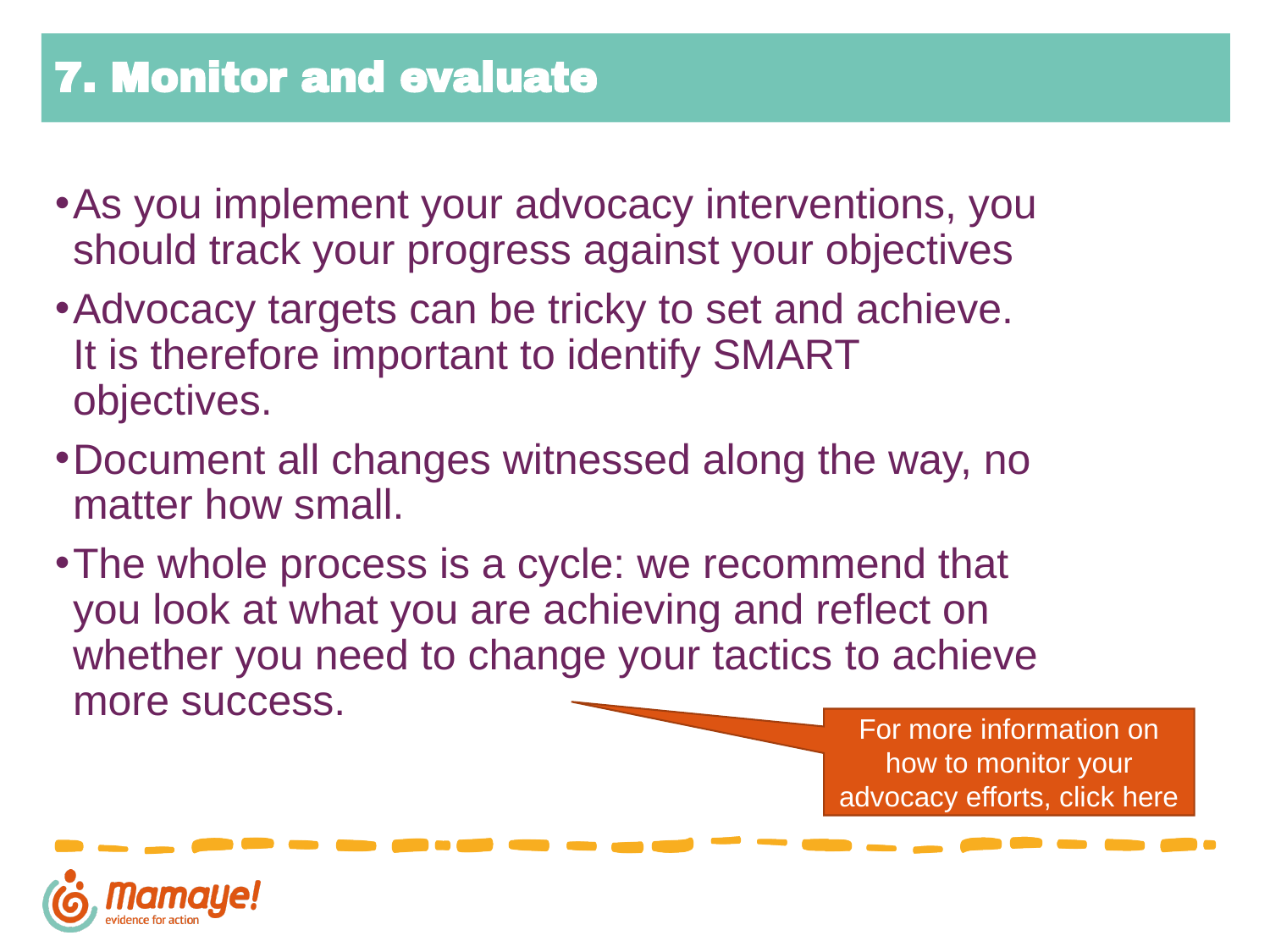

# 7. Monitor and evaluate
As you implement your advocacy interventions, you should track your progress against your objectives
Advocacy targets can be tricky to set and achieve. It is therefore important to identify SMART objectives.
Document all changes witnessed along the way, no matter how small.
The whole process is a cycle: we recommend that you look at what you are achieving and reflect on whether you need to change your tactics to achieve more success.

For more information on how to monitor your advocacy efforts, click here